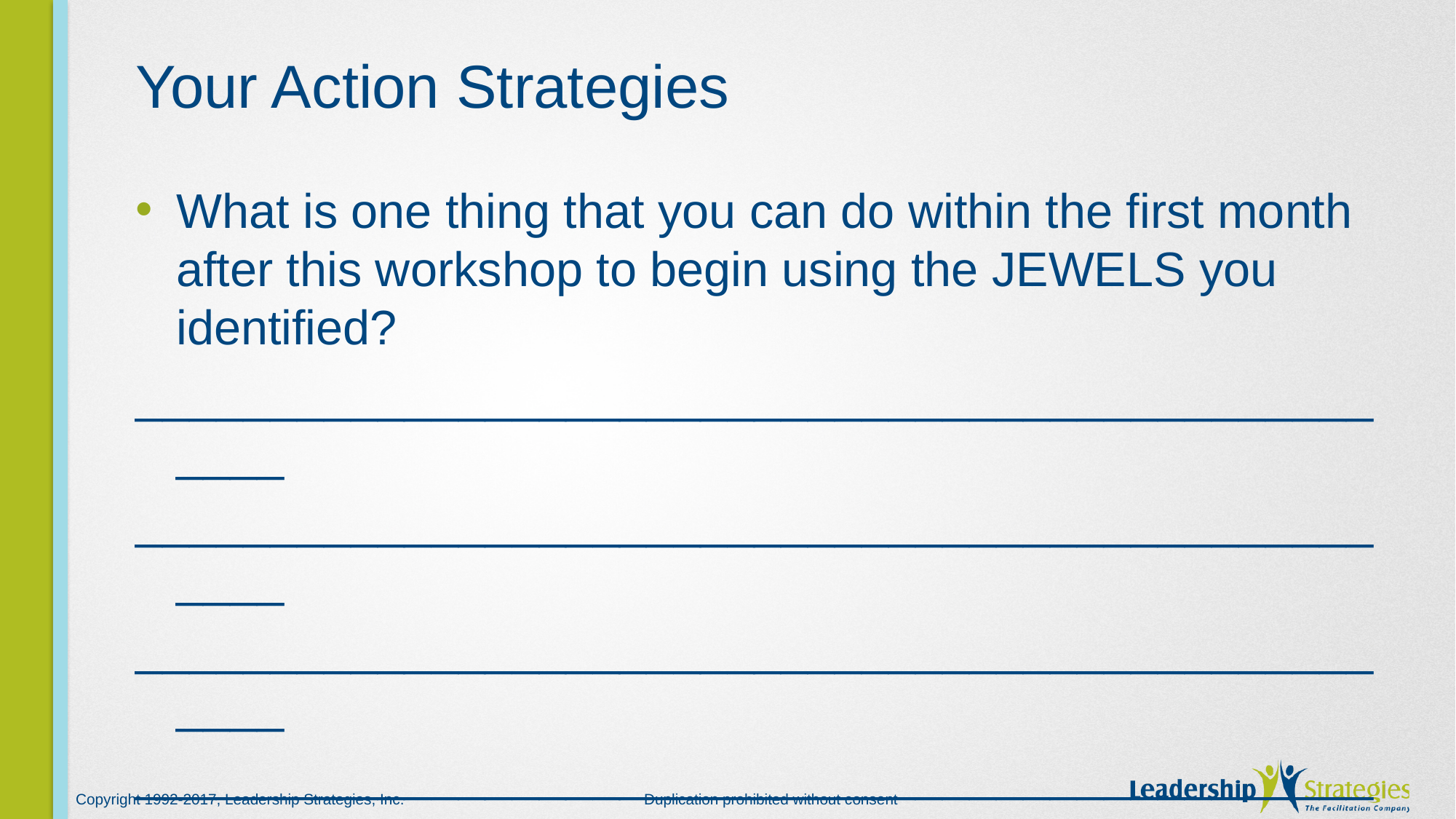

# Your Action Strategies
What is one thing that you can do within the first month after this workshop to begin using the JEWELS you identified?
__________________________________________________
__________________________________________________
__________________________________________________
__________________________________________________